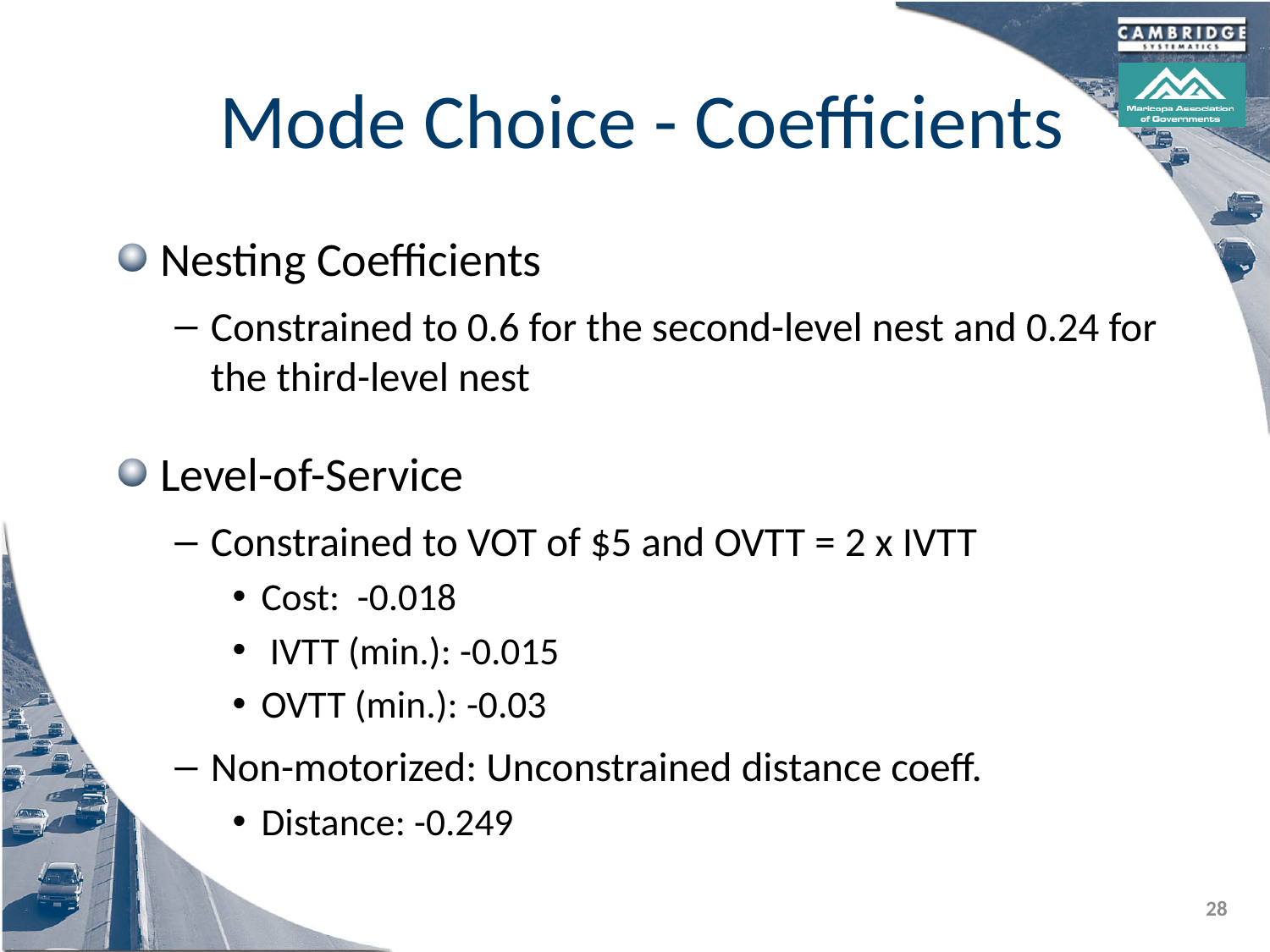

# Mode Choice - Coefficients
Nesting Coefficients
Constrained to 0.6 for the second-level nest and 0.24 for the third-level nest
Level-of-Service
Constrained to VOT of $5 and OVTT = 2 x IVTT
Cost:  -0.018
 IVTT (min.): -0.015
OVTT (min.): -0.03
Non-motorized: Unconstrained distance coeff.
Distance: -0.249

28